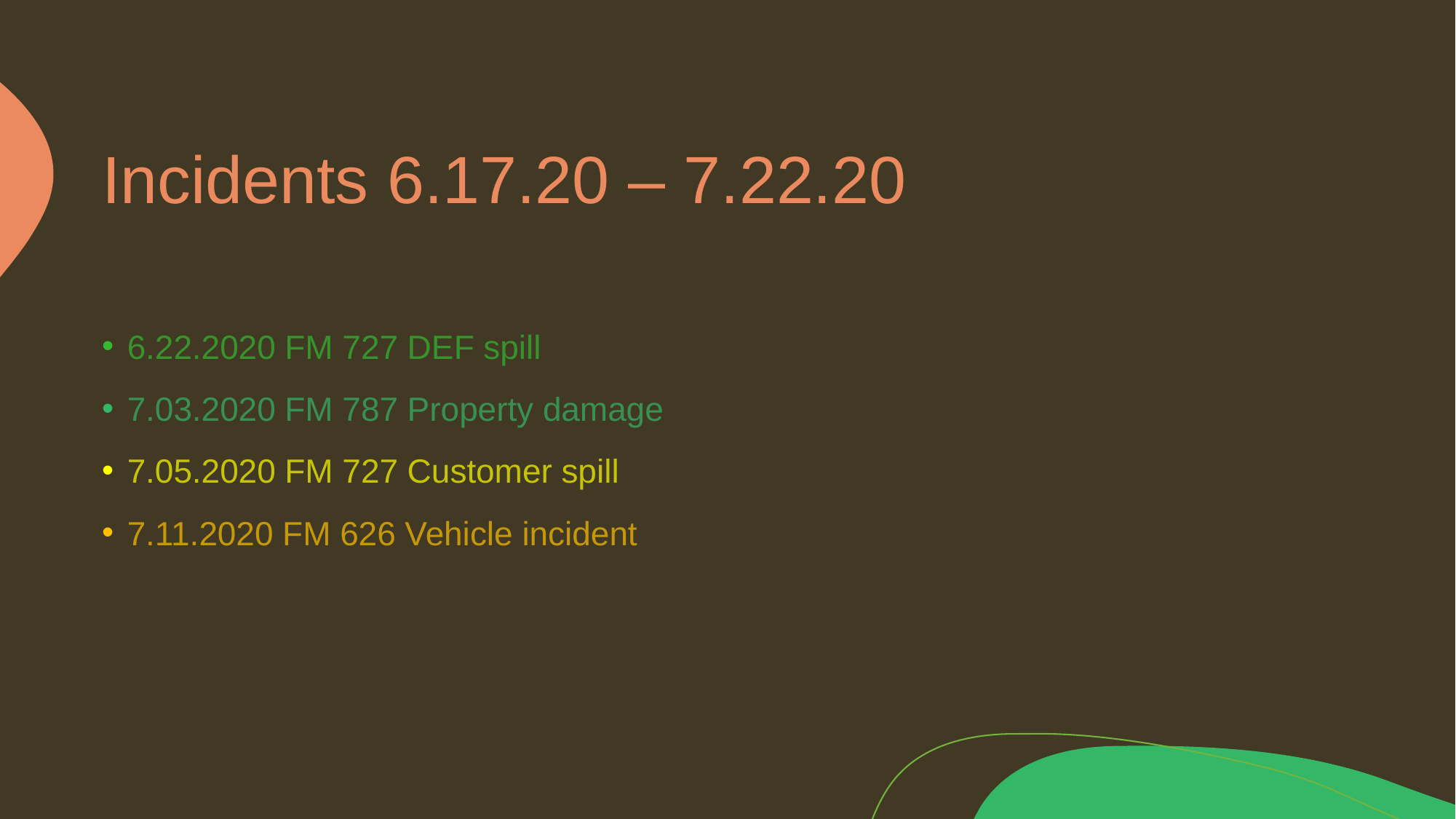

# Incidents 6.17.20 – 7.22.20

6.22.2020 FM 727 DEF spill
7.03.2020 FM 787 Property damage
7.05.2020 FM 727 Customer spill
7.11.2020 FM 626 Vehicle incident